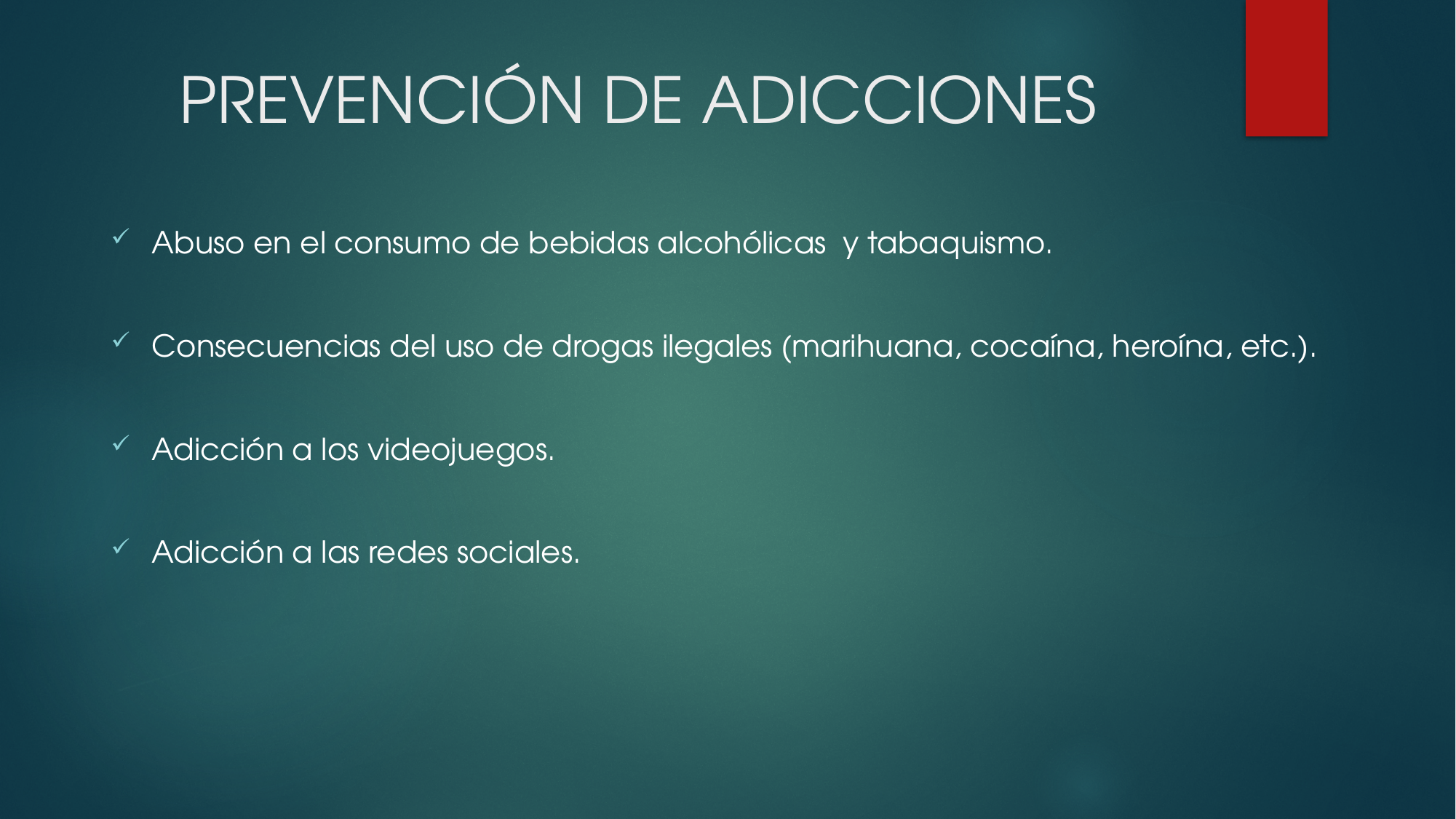

# PREVENCIÓN DE ADICCIONES
Abuso en el consumo de bebidas alcohólicas  y tabaquismo.

Consecuencias del uso de drogas ilegales (marihuana, cocaína, heroína, etc.).

Adicción a los videojuegos.

Adicción a las redes sociales.